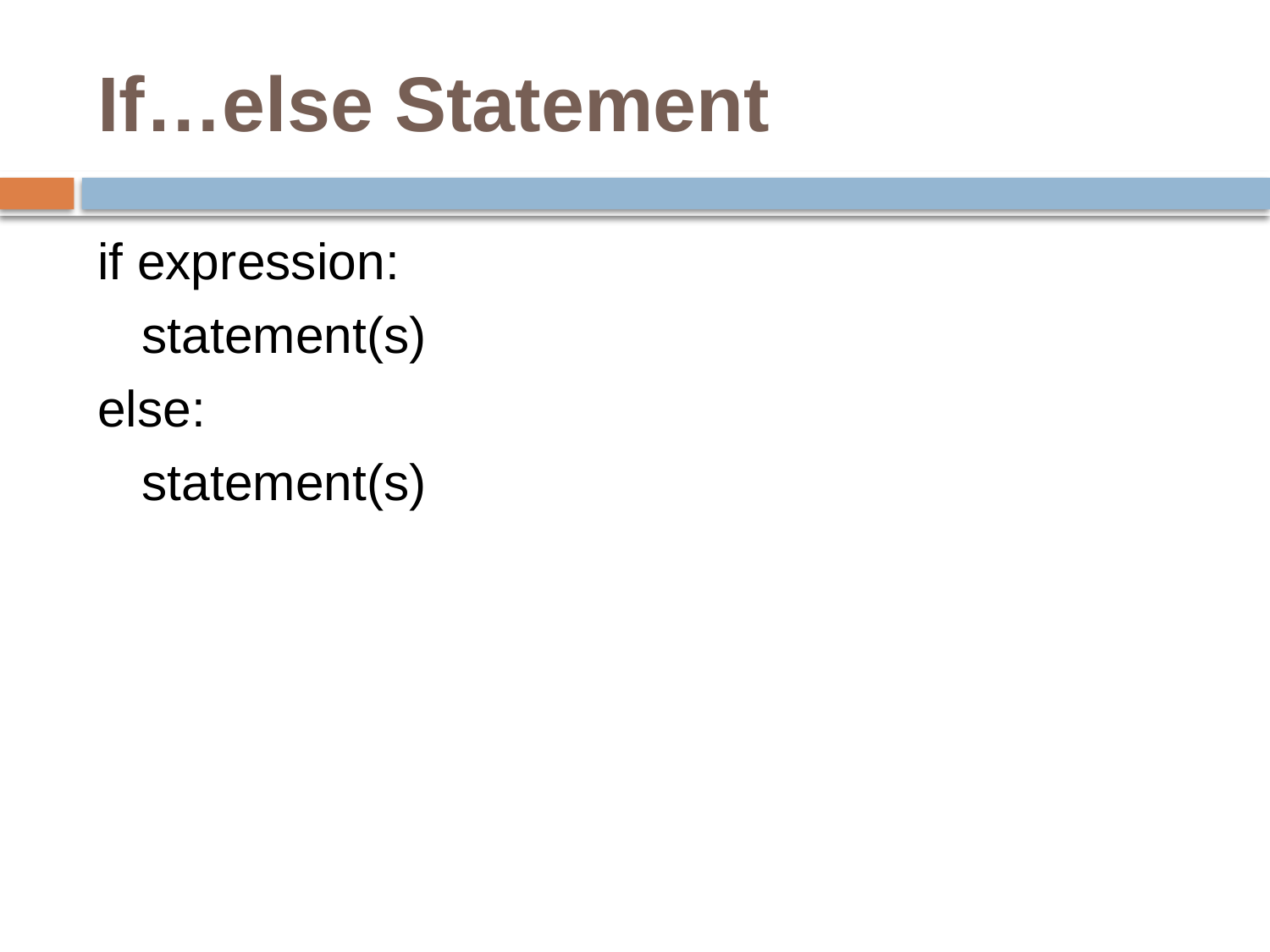

# If…else Statement
if expression:
	statement(s)
else:
	statement(s)